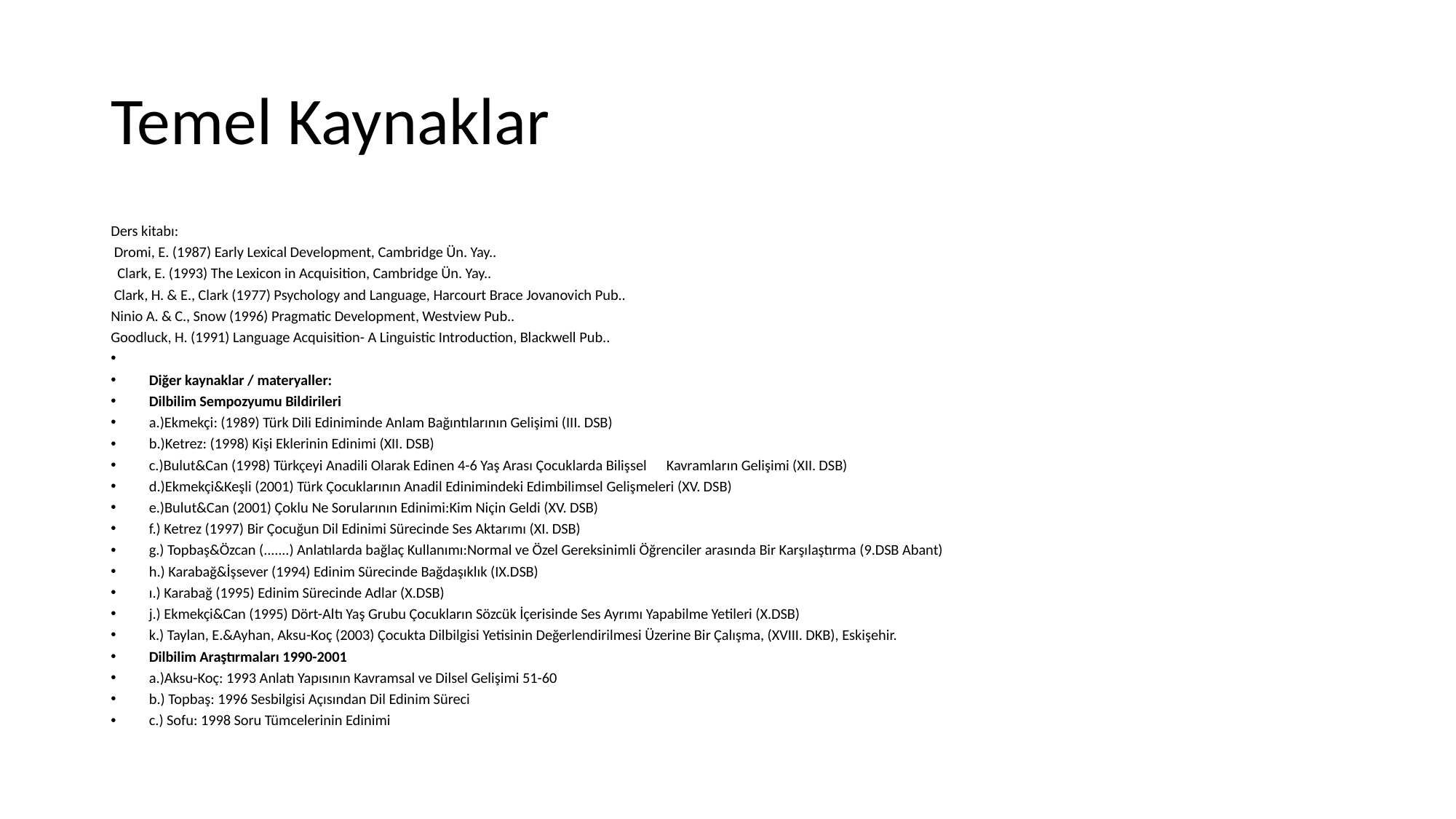

# Temel Kaynaklar
Ders kitabı:
 Dromi, E. (1987) Early Lexical Development, Cambridge Ün. Yay..
  Clark, E. (1993) The Lexicon in Acquisition, Cambridge Ün. Yay..
 Clark, H. & E., Clark (1977) Psychology and Language, Harcourt Brace Jovanovich Pub..
Ninio A. & C., Snow (1996) Pragmatic Development, Westview Pub..
Goodluck, H. (1991) Language Acquisition- A Linguistic Introduction, Blackwell Pub..

Diğer kaynaklar / materyaller:
Dilbilim Sempozyumu Bildirileri
a.)Ekmekçi: (1989) Türk Dili Ediniminde Anlam Bağıntılarının Gelişimi (III. DSB)
b.)Ketrez: (1998) Kişi Eklerinin Edinimi (XII. DSB)
c.)Bulut&Can (1998) Türkçeyi Anadili Olarak Edinen 4-6 Yaş Arası Çocuklarda Bilişsel      Kavramların Gelişimi (XII. DSB)
d.)Ekmekçi&Keşli (2001) Türk Çocuklarının Anadil Edinimindeki Edimbilimsel Gelişmeleri (XV. DSB)
e.)Bulut&Can (2001) Çoklu Ne Sorularının Edinimi:Kim Niçin Geldi (XV. DSB)
f.) Ketrez (1997) Bir Çocuğun Dil Edinimi Sürecinde Ses Aktarımı (XI. DSB)
g.) Topbaş&Özcan (.......) Anlatılarda bağlaç Kullanımı:Normal ve Özel Gereksinimli Öğrenciler arasında Bir Karşılaştırma (9.DSB Abant)
h.) Karabağ&İşsever (1994) Edinim Sürecinde Bağdaşıklık (IX.DSB)
ı.) Karabağ (1995) Edinim Sürecinde Adlar (X.DSB)
j.) Ekmekçi&Can (1995) Dört-Altı Yaş Grubu Çocukların Sözcük İçerisinde Ses Ayrımı Yapabilme Yetileri (X.DSB)
k.) Taylan, E.&Ayhan, Aksu-Koç (2003) Çocukta Dilbilgisi Yetisinin Değerlendirilmesi Üzerine Bir Çalışma, (XVIII. DKB), Eskişehir.
Dilbilim Araştırmaları 1990-2001
a.)Aksu-Koç: 1993 Anlatı Yapısının Kavramsal ve Dilsel Gelişimi 51-60
b.) Topbaş: 1996 Sesbilgisi Açısından Dil Edinim Süreci
c.) Sofu: 1998 Soru Tümcelerinin Edinimi